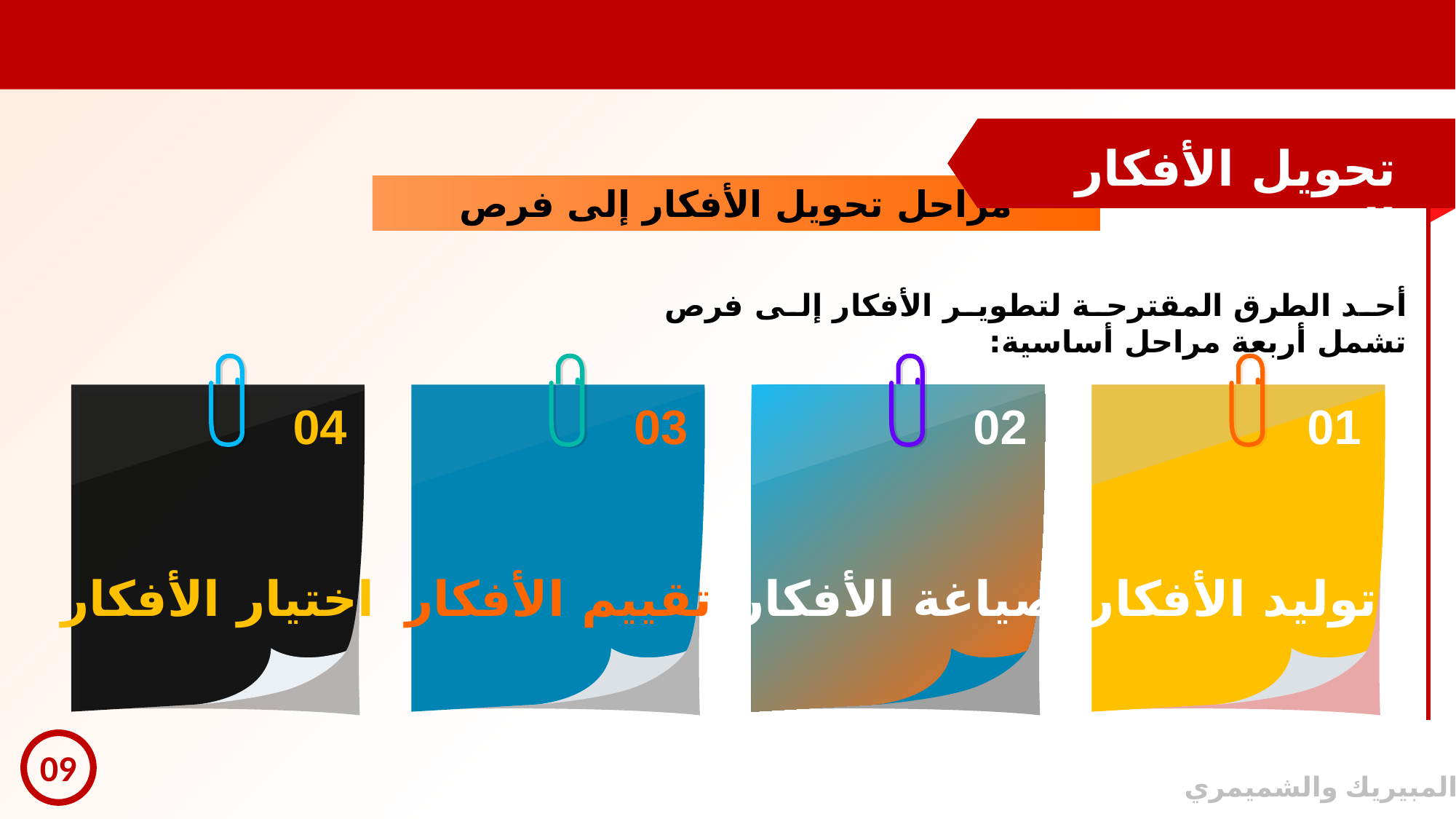

تحويل الأفكار إلى فرص
مراحل تحويل الأفكار إلى فرص
أحد الطرق المقترحة لتطوير الأفكار إلى فرص تشمل أربعة مراحل أساسية:

04
03
02
01
اختيار الأفكار
تقييم الأفكار
صياغة الأفكار
توليد الأفكار

09
© المبيريك والشميمري